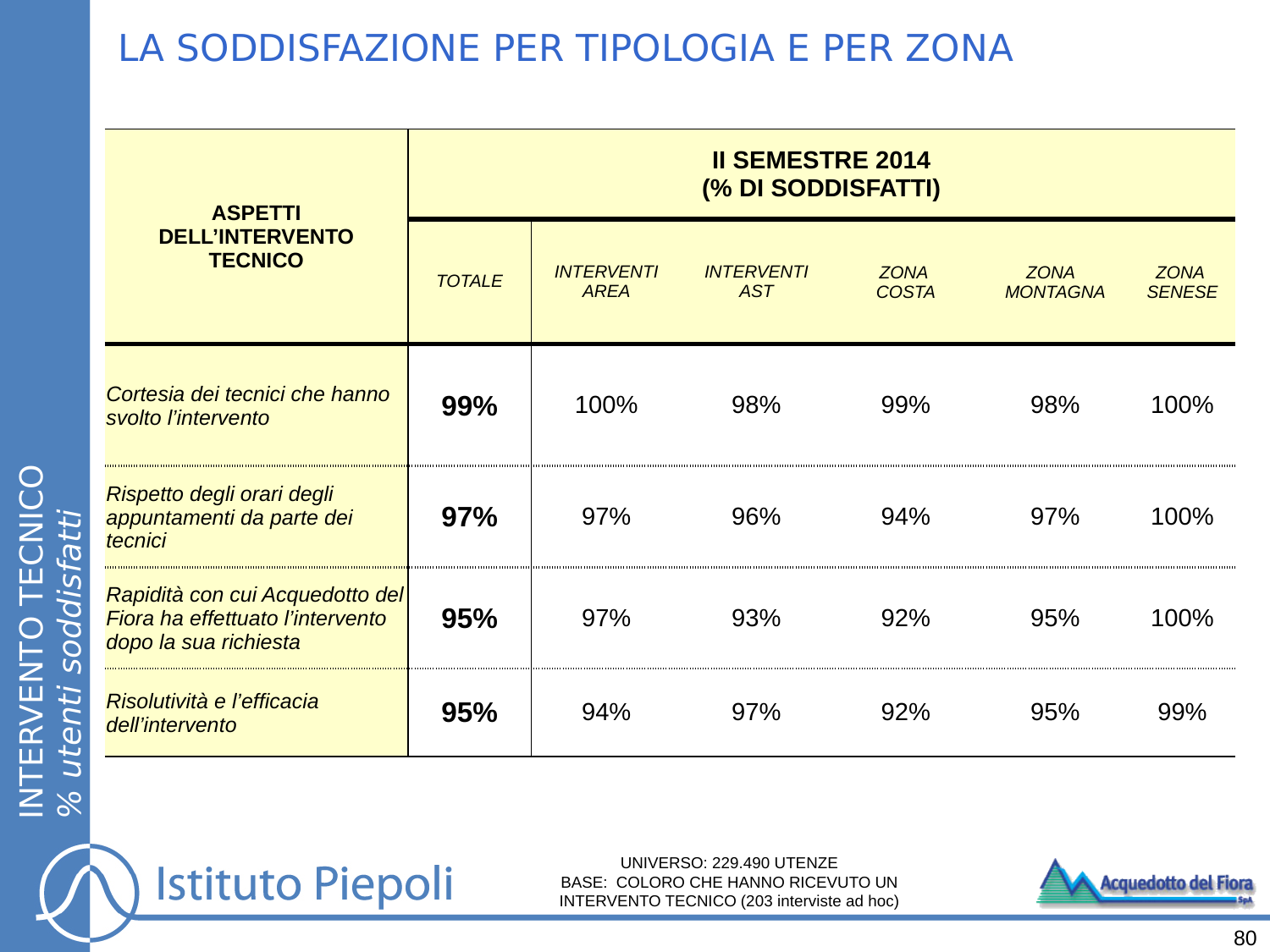

LA SODDISFAZIONE PER TIPOLOGIA E PER ZONA
| ASPETTI DELL’INTERVENTO TECNICO | II SEMESTRE 2014 (% DI SODDISFATTI) |  |  |  |  |  |
| --- | --- | --- | --- | --- | --- | --- |
|  | TOTALE | INTERVENTI AREA | INTERVENTI AST | ZONA COSTA | ZONA MONTAGNA | ZONA SENESE |
| Cortesia dei tecnici che hanno svolto l’intervento | 99% | 100% | 98% | 99% | 98% | 100% |
| Rispetto degli orari degli appuntamenti da parte dei tecnici | 97% | 97% | 96% | 94% | 97% | 100% |
| Rapidità con cui Acquedotto del Fiora ha effettuato l’intervento dopo la sua richiesta | 95% | 97% | 93% | 92% | 95% | 100% |
| Risolutività e l’efficacia dell’intervento | 95% | 94% | 97% | 92% | 95% | 99% |
INTERVENTO TECNICO
% utenti soddisfatti
UNIVERSO: 229.490 UTENZE
BASE:  COLORO CHE HANNO RICEVUTO UN INTERVENTO TECNICO (203 interviste ad hoc)

80